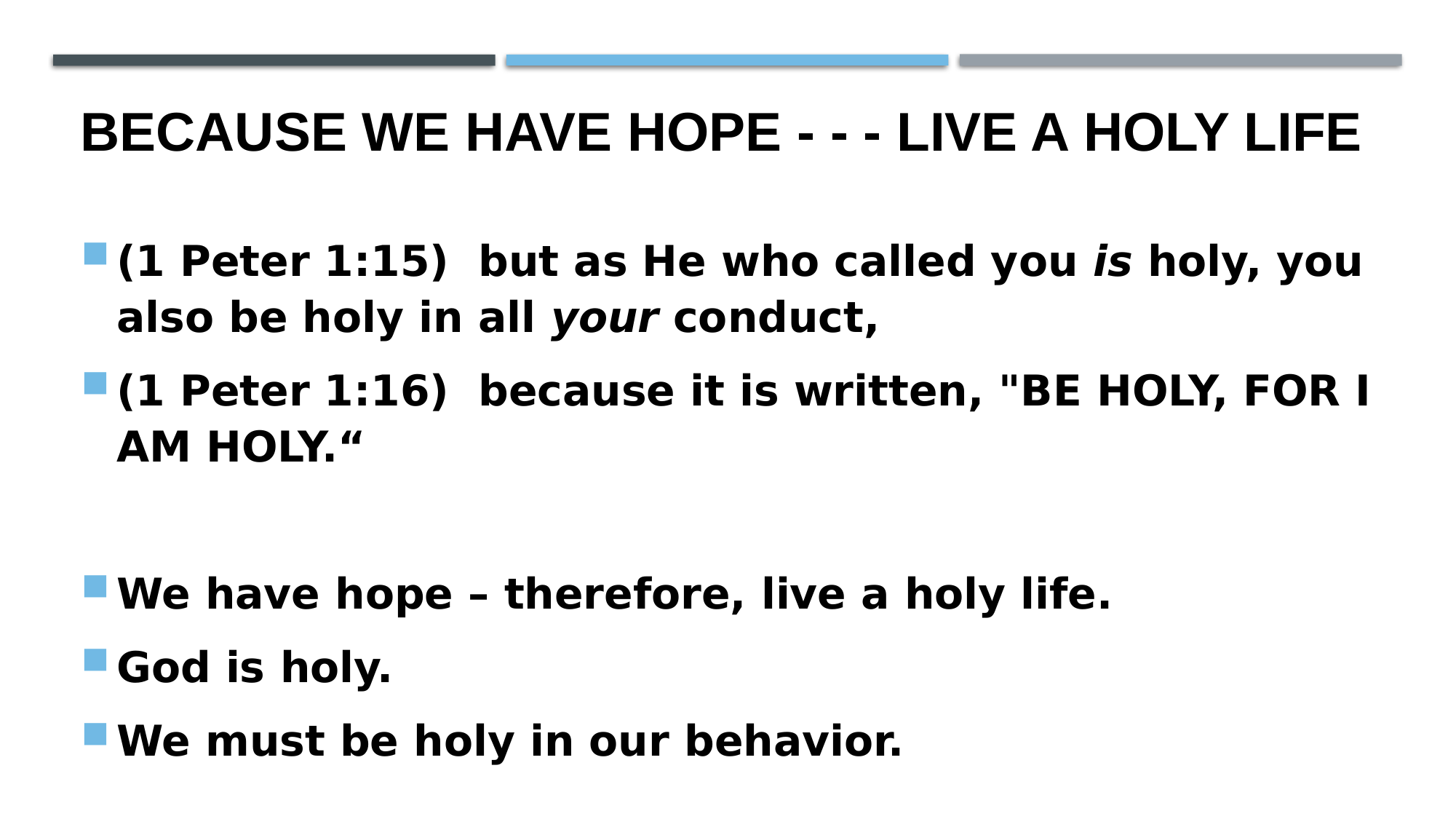

# Because we have hope - - - live a holy life
(1 Peter 1:15)  but as He who called you is holy, you also be holy in all your conduct,
(1 Peter 1:16)  because it is written, "BE HOLY, FOR I AM HOLY.“

We have hope – therefore, live a holy life.
God is holy.
We must be holy in our behavior.